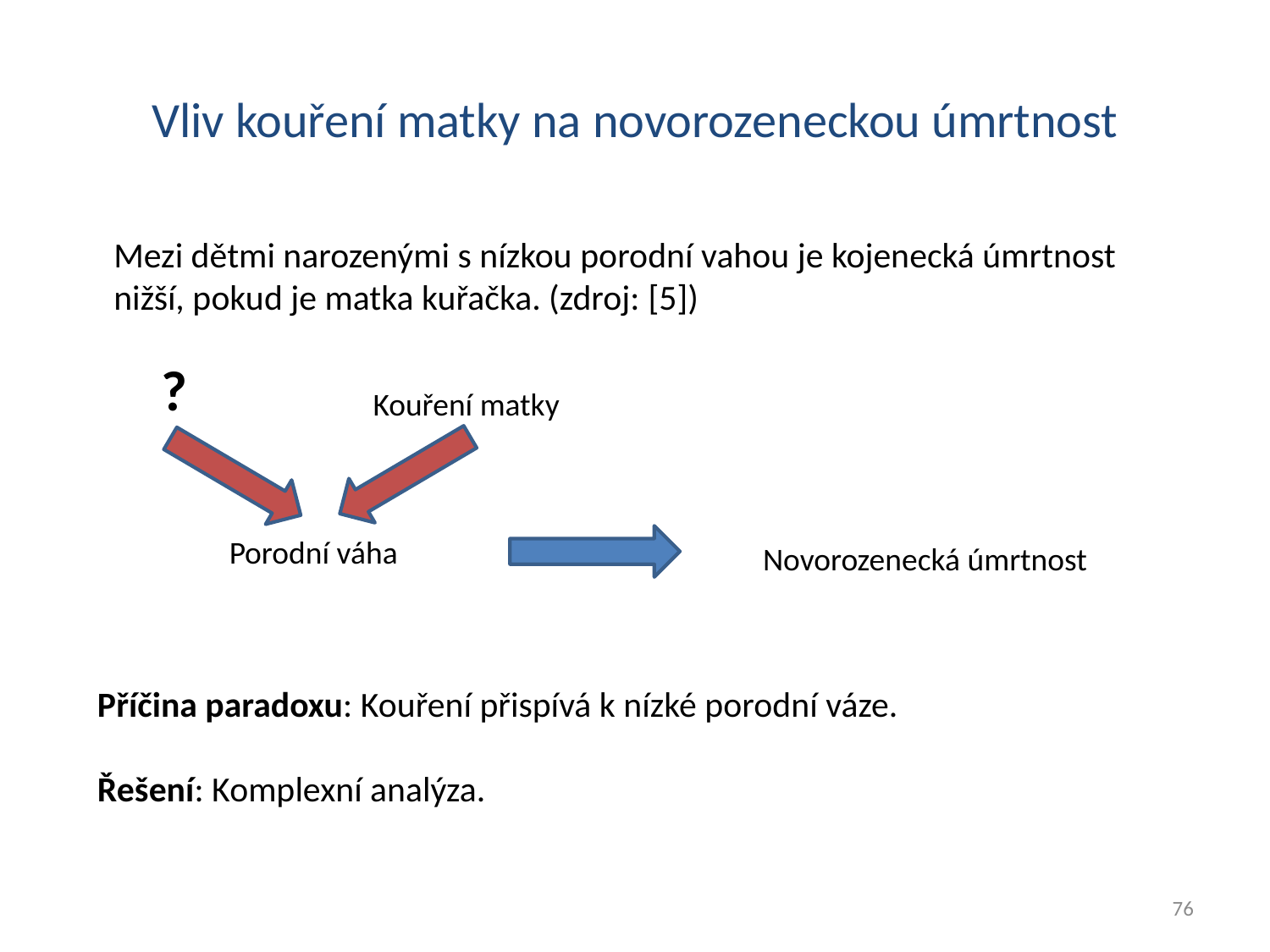

# Vliv kouření matky na novorozeneckou úmrtnost
Mezi dětmi narozenými s nízkou porodní vahou je kojenecká úmrtnost nižší, pokud je matka kuřačka. (zdroj: [5])

?
Kouření matky

Porodní váha
Novorozenecká úmrtnost
Příčina paradoxu: Kouření přispívá k nízké porodní váze.

Řešení: Komplexní analýza.
76